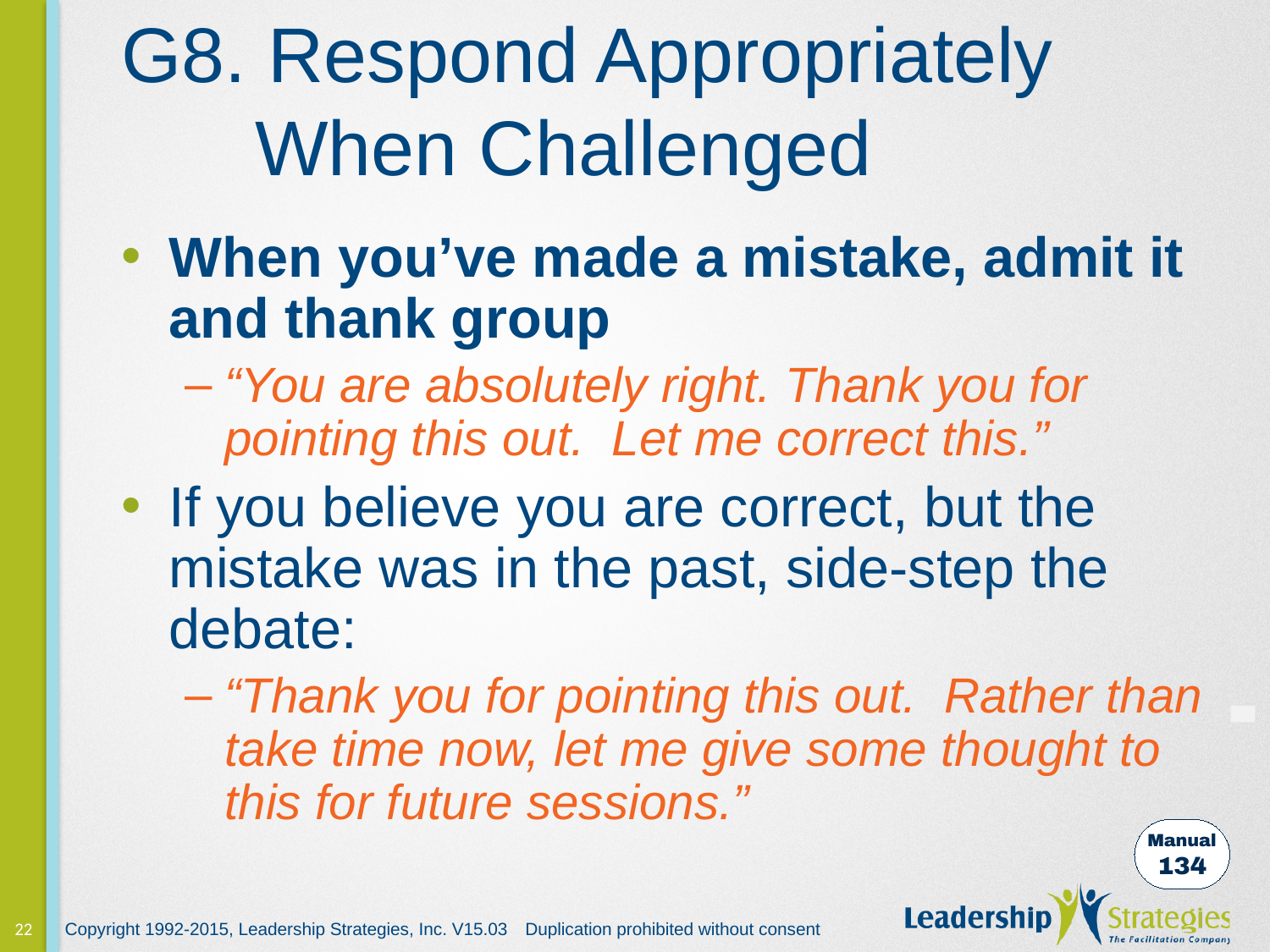

# G8. Respond Appropriately When Challenged
When you’ve made a mistake, admit it and thank group
“You are absolutely right. Thank you for pointing this out.  Let me correct this.”
If you believe you are correct, but the mistake was in the past, side-step the debate:
“Thank you for pointing this out.  Rather than take time now, let me give some thought to this for future sessions.”

-
Manual
134
22